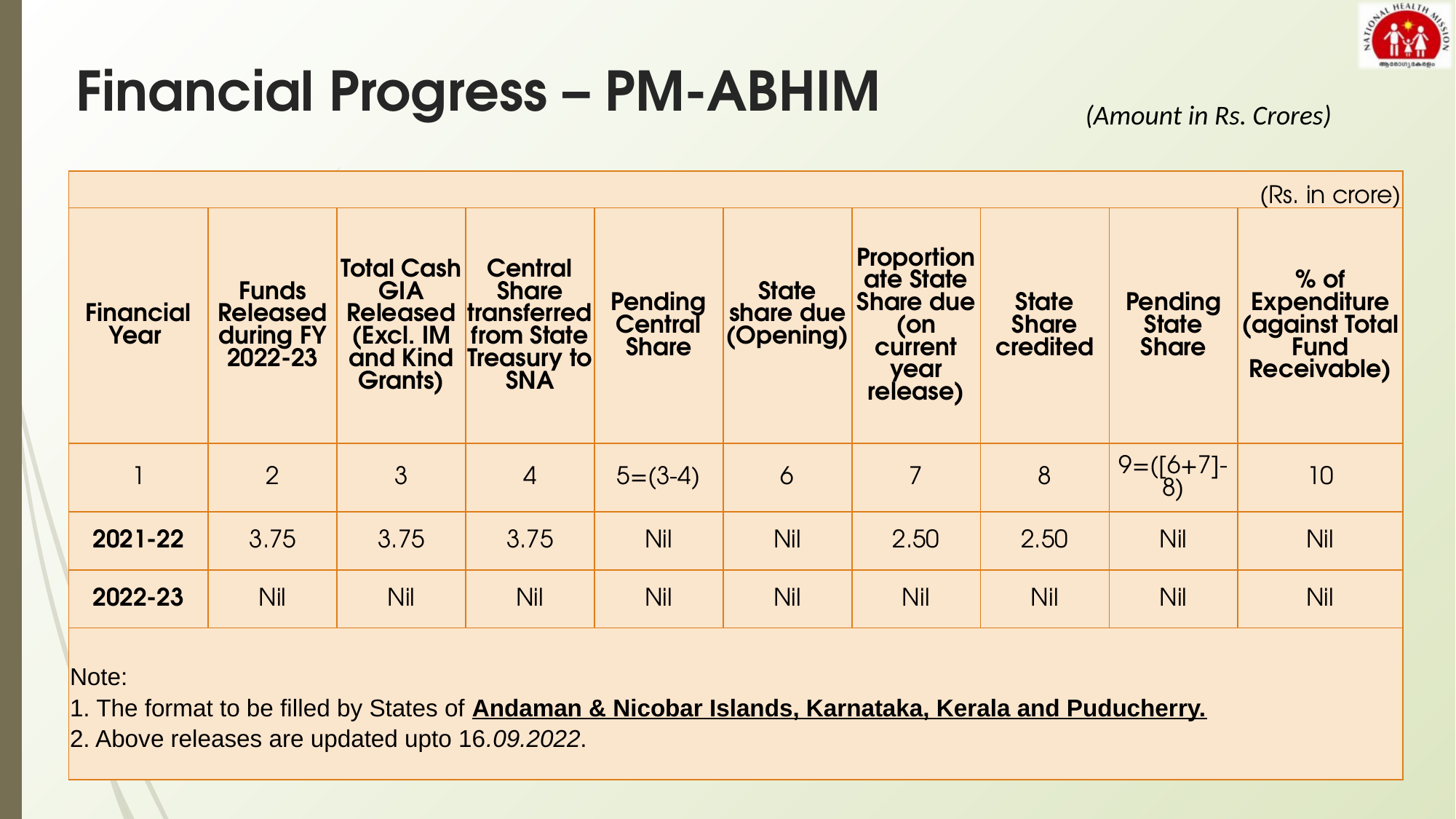

# Financial Progress – PM-ABHIM
(Amount in Rs. Crores)
| (Rs. in crore) |  |  |  |  |  |  |  |  |  |
| --- | --- | --- | --- | --- | --- | --- | --- | --- | --- |
| Financial Year | Funds Released during FY 2022-23 | Total Cash GIA Released (Excl. IM and Kind Grants) | Central Share transferred from State Treasury to SNA | Pending Central Share | State share due (Opening) | Proportionate State Share due (on current year release) | State Share credited | Pending State Share | % of Expenditure (against Total Fund Receivable) |
| 1 | 2 | 3 | 4 | 5=(3-4) | 6 | 7 | 8 | 9=([6+7]-8) | 10 |
| 2021-22 | 3.75 | 3.75 | 3.75 | Nil | Nil | 2.50 | 2.50 | Nil | Nil |
| 2022-23 | Nil | Nil | Nil | Nil | Nil | Nil | Nil | Nil | Nil |
| Note: 1. The format to be filled by States of Andaman & Nicobar Islands, Karnataka, Kerala and Puducherry. 2. Above releases are updated upto 16.09.2022. |  |  |  |  |  |  |  |  |  |